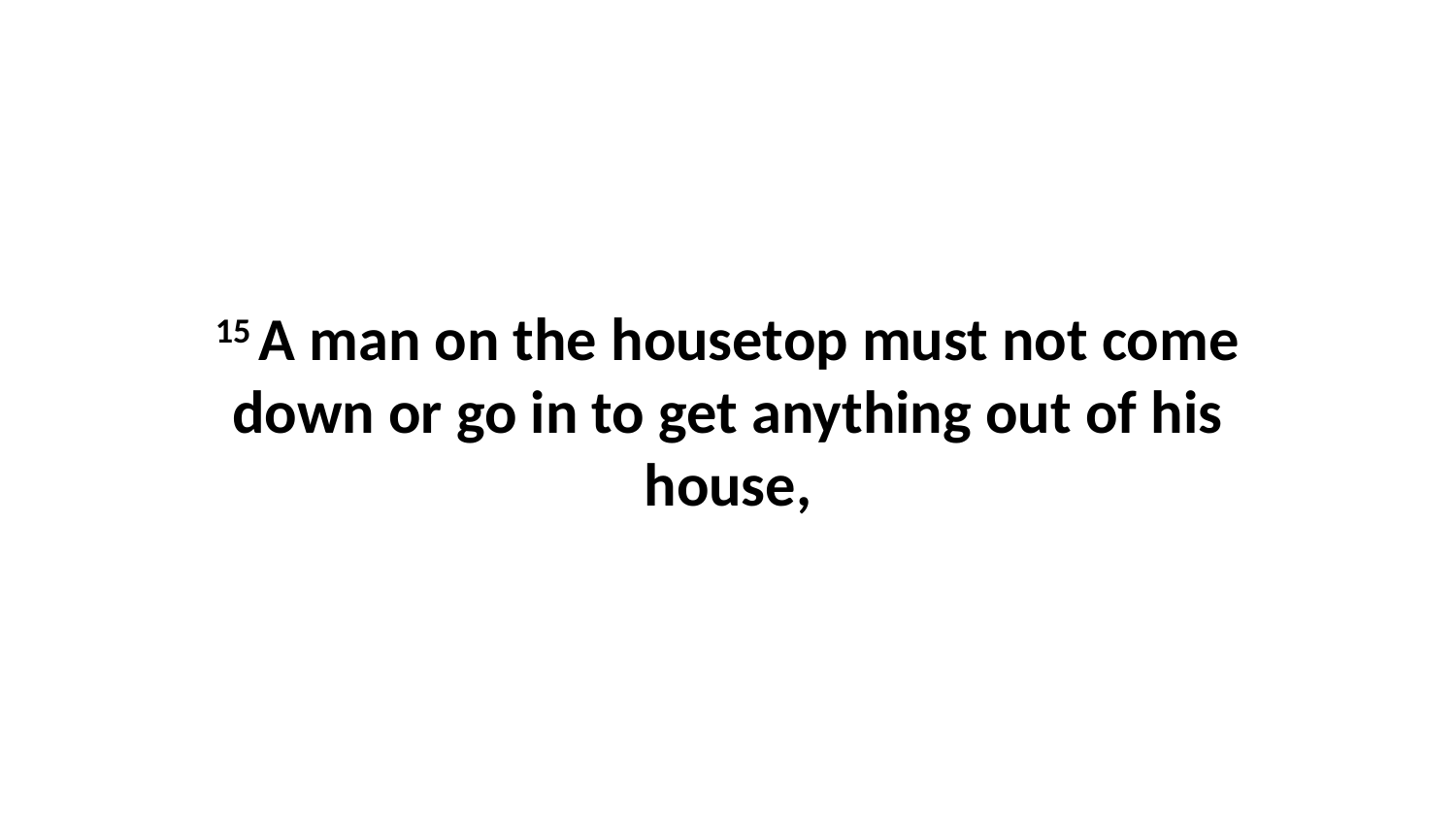

15 A man on the housetop must not come down or go in to get anything out of his house,